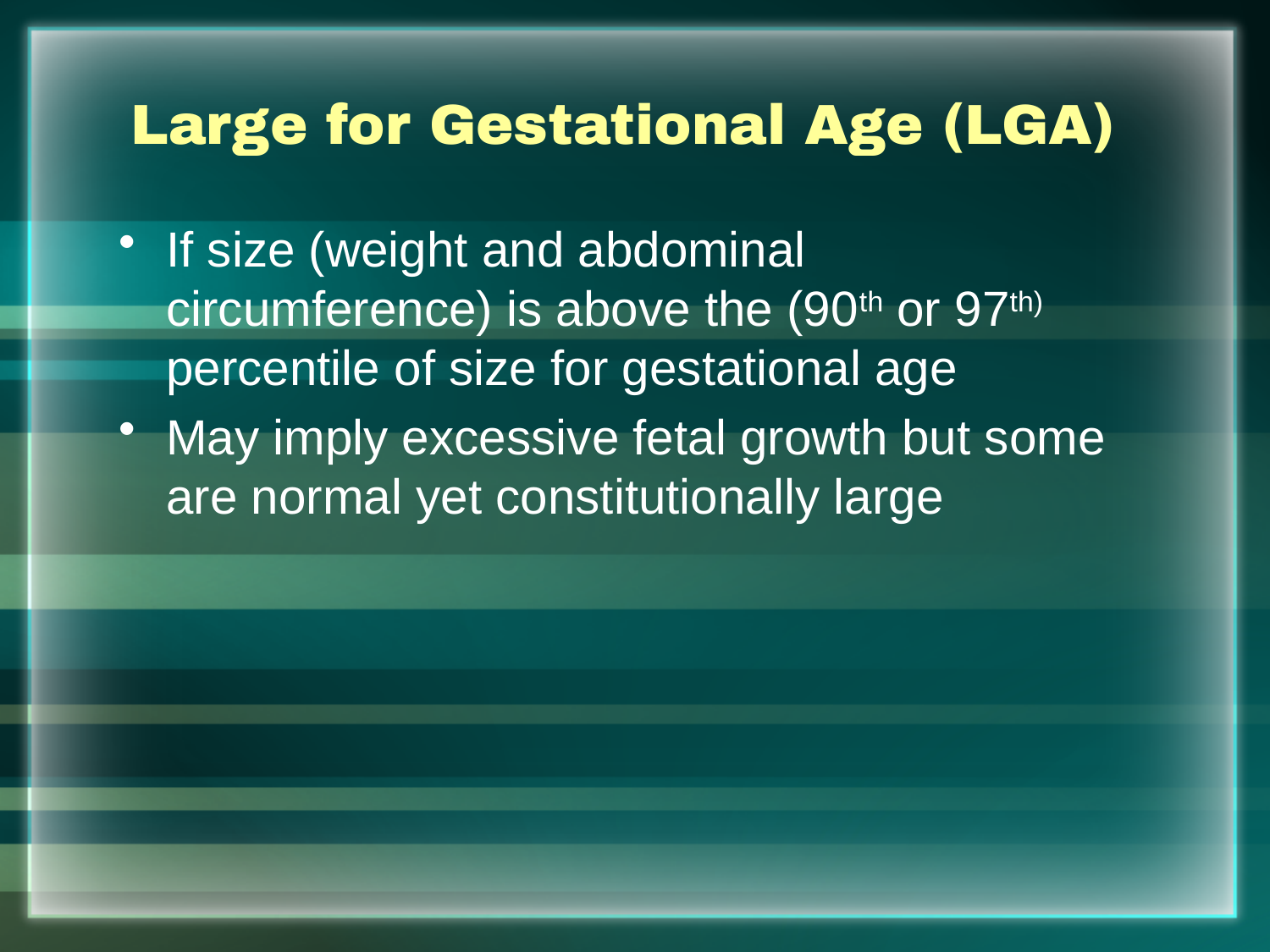

# Large for Gestational Age (LGA)
If size (weight and abdominal circumference) is above the (90th or 97th) percentile of size for gestational age
May imply excessive fetal growth but some are normal yet constitutionally large